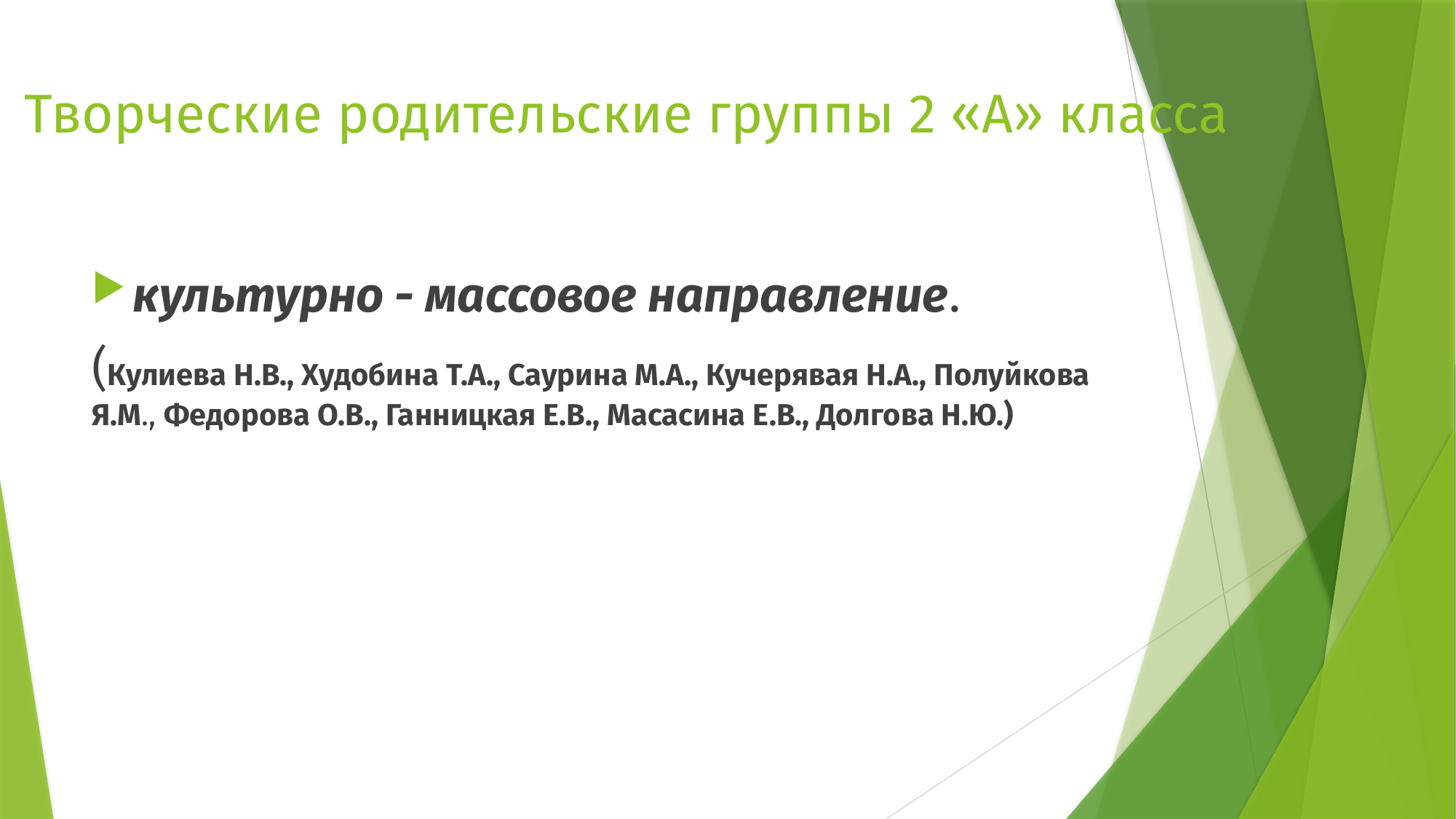

# Творческие родительские группы 2 «А» класса
культурно - массовое направление.
(Кулиева Н.В., Худобина Т.А., Саурина М.А., Кучерявая Н.А., Полуйкова Я.М., Федорова О.В., Ганницкая Е.В., Масасина Е.В., Долгова Н.Ю.)